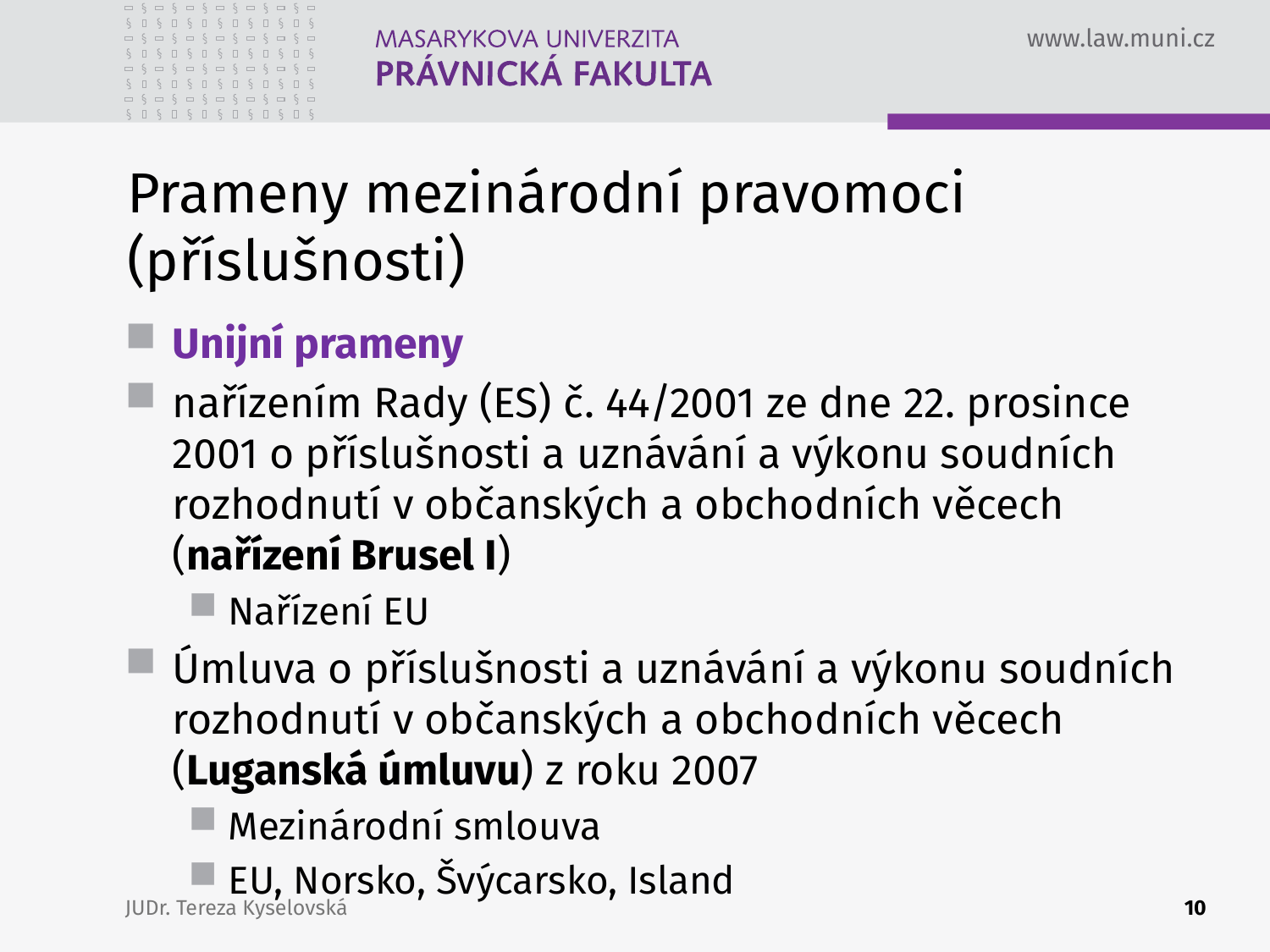

# Prameny mezinárodní pravomoci (příslušnosti)
Unijní prameny
nařízením Rady (ES) č. 44/2001 ze dne 22. prosince 2001 o příslušnosti a uznávání a výkonu soudních rozhodnutí v občanských a obchodních věcech (nařízení Brusel I)
Nařízení EU
Úmluva o příslušnosti a uznávání a výkonu soudních rozhodnutí v občanských a obchodních věcech (Luganská úmluvu) z roku 2007
Mezinárodní smlouva
EU, Norsko, Švýcarsko, Island
JUDr. Tereza Kyselovská
10